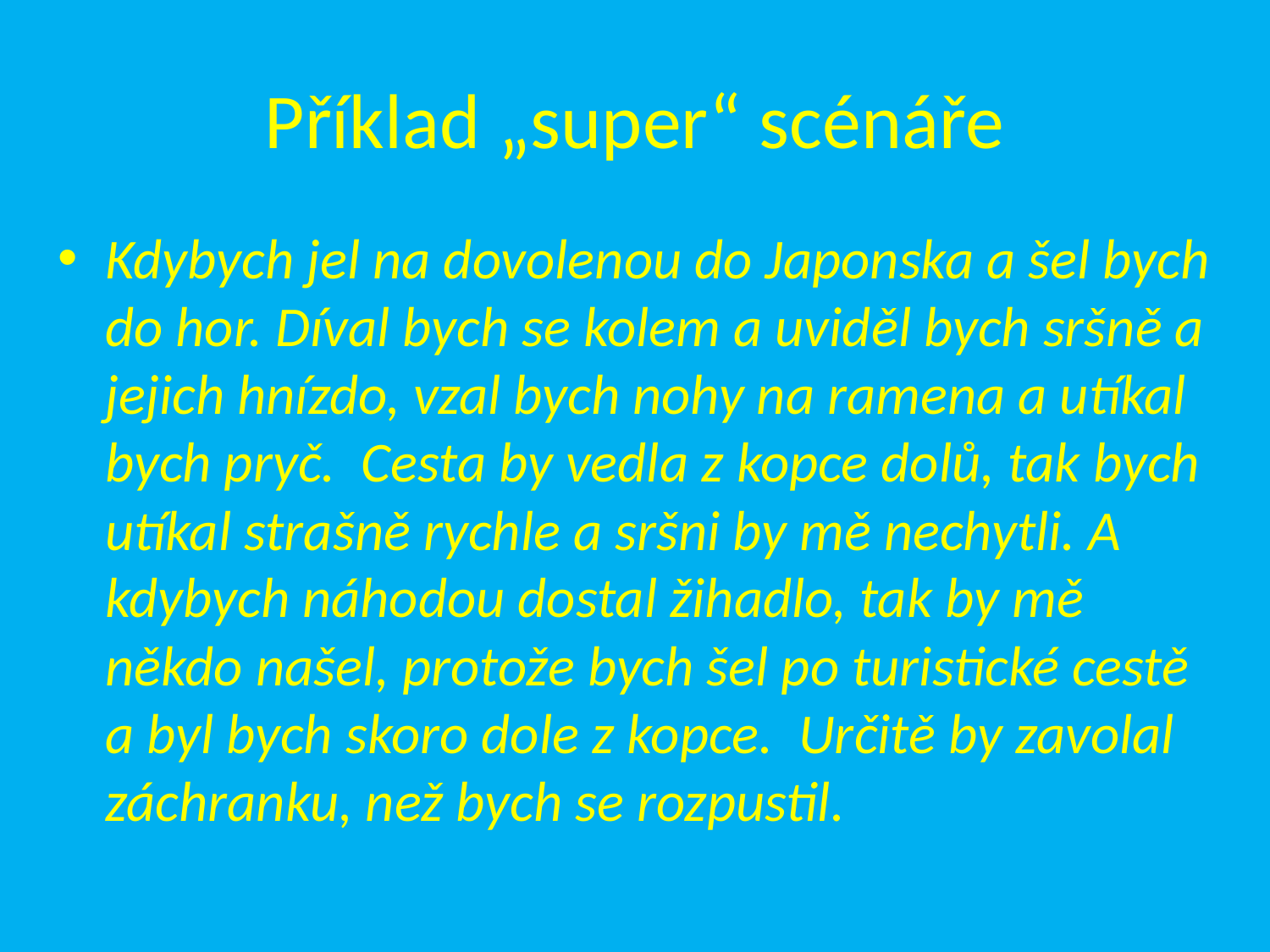

# Příklad „super“ scénáře
Kdybych jel na dovolenou do Japonska a šel bych do hor. Díval bych se kolem a uviděl bych sršně a jejich hnízdo, vzal bych nohy na ramena a utíkal bych pryč.  Cesta by vedla z kopce dolů, tak bych utíkal strašně rychle a sršni by mě nechytli. A kdybych náhodou dostal žihadlo, tak by mě někdo našel, protože bych šel po turistické cestě a byl bych skoro dole z kopce.  Určitě by zavolal záchranku, než bych se rozpustil.